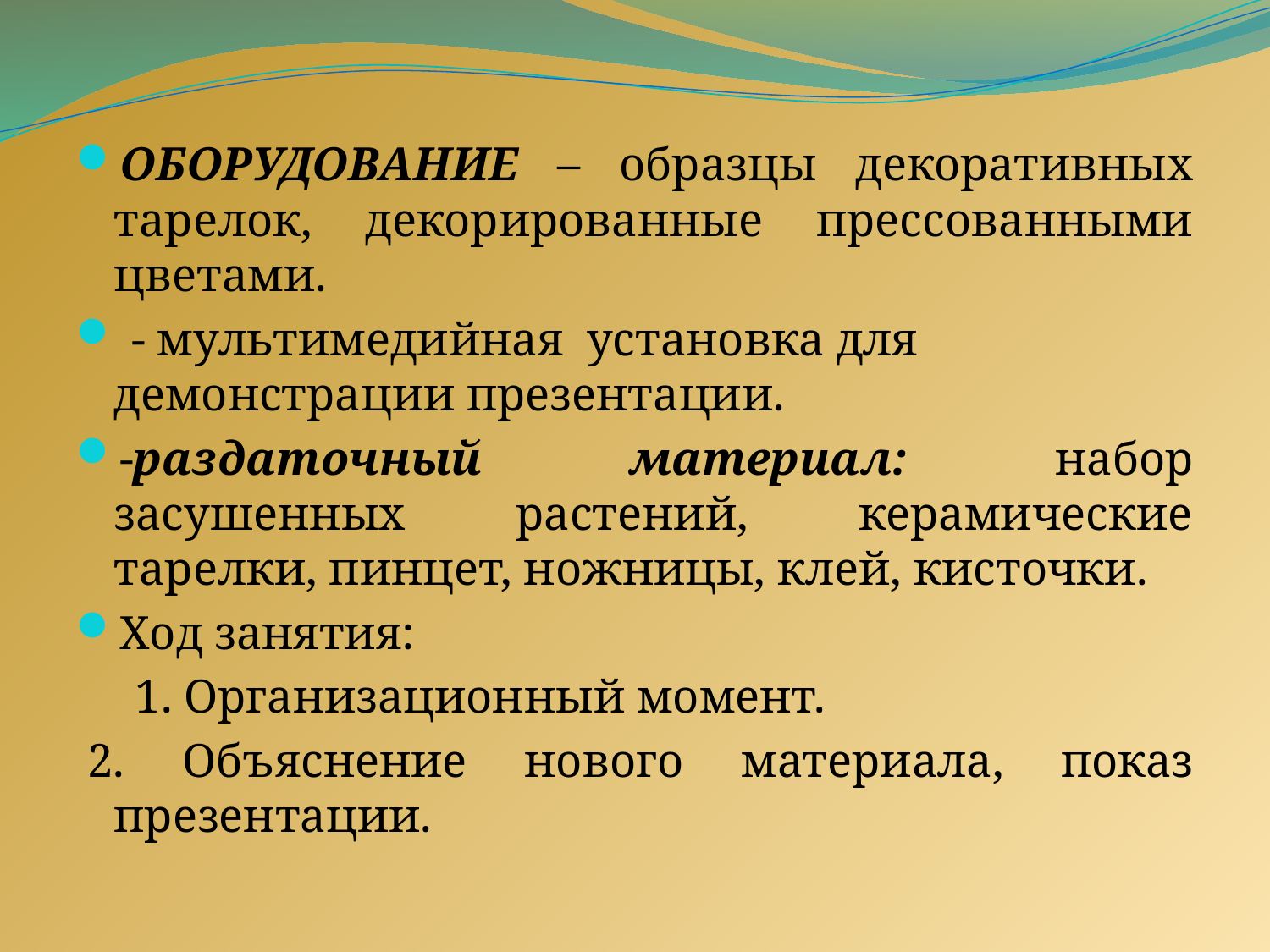

ОБОРУДОВАНИЕ – образцы декоративных тарелок, декорированные прессованными цветами.
 - мультимедийная  установка для демонстрации презентации.
-раздаточный материал: набор засушенных растений, керамические тарелки, пинцет, ножницы, клей, кисточки.
Ход занятия:
     1. Организационный момент.
 2. Объяснение нового материала, показ презентации.